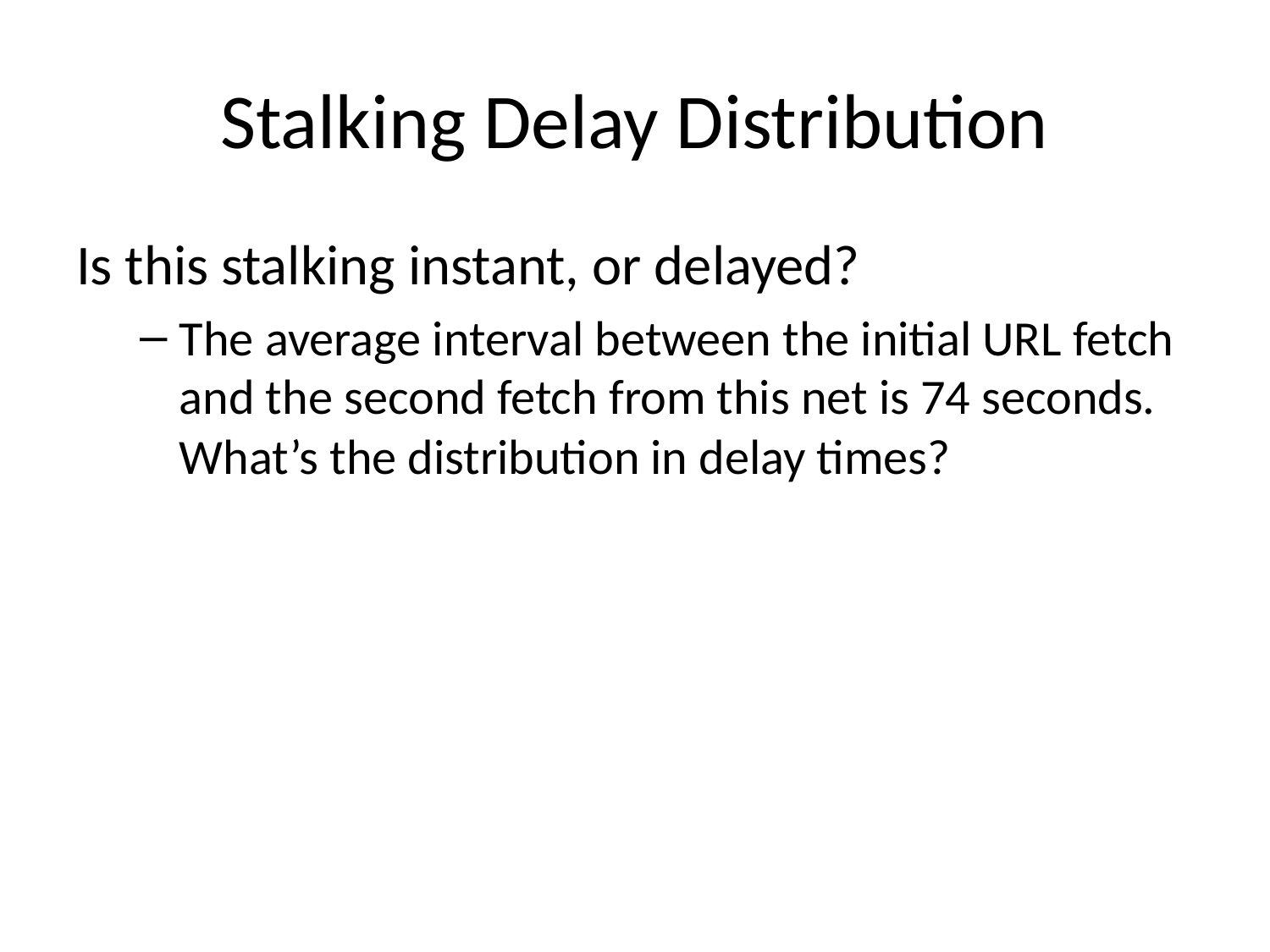

# Stalking Delay Distribution
Is this stalking instant, or delayed?
The average interval between the initial URL fetch and the second fetch from this net is 74 seconds. What’s the distribution in delay times?